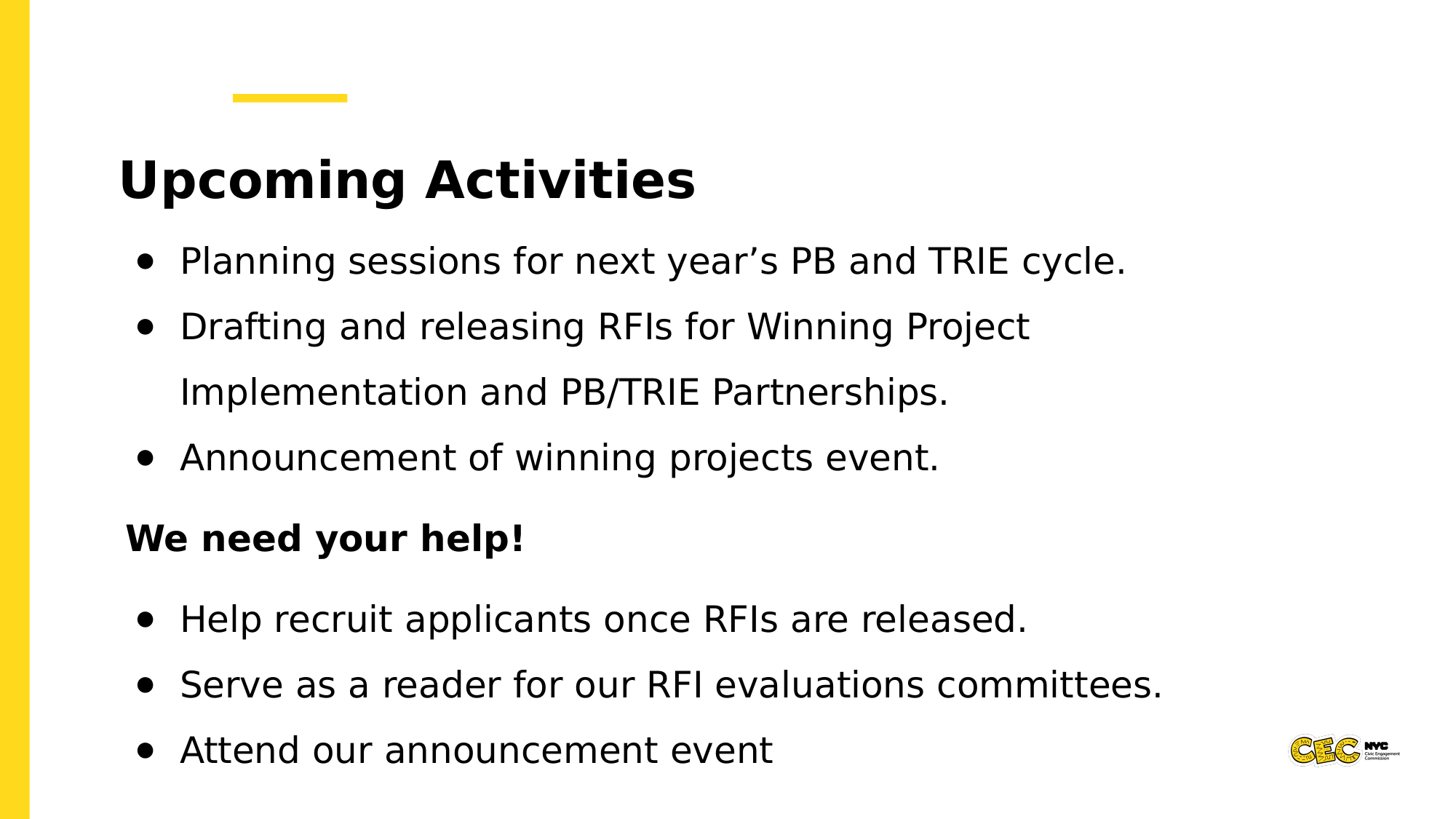

Upcoming Activities
Planning sessions for next year’s PB and TRIE cycle.
Drafting and releasing RFIs for Winning Project Implementation and PB/TRIE Partnerships.
Announcement of winning projects event.
We need your help!
Help recruit applicants once RFIs are released.
Serve as a reader for our RFI evaluations committees.
Attend our announcement event